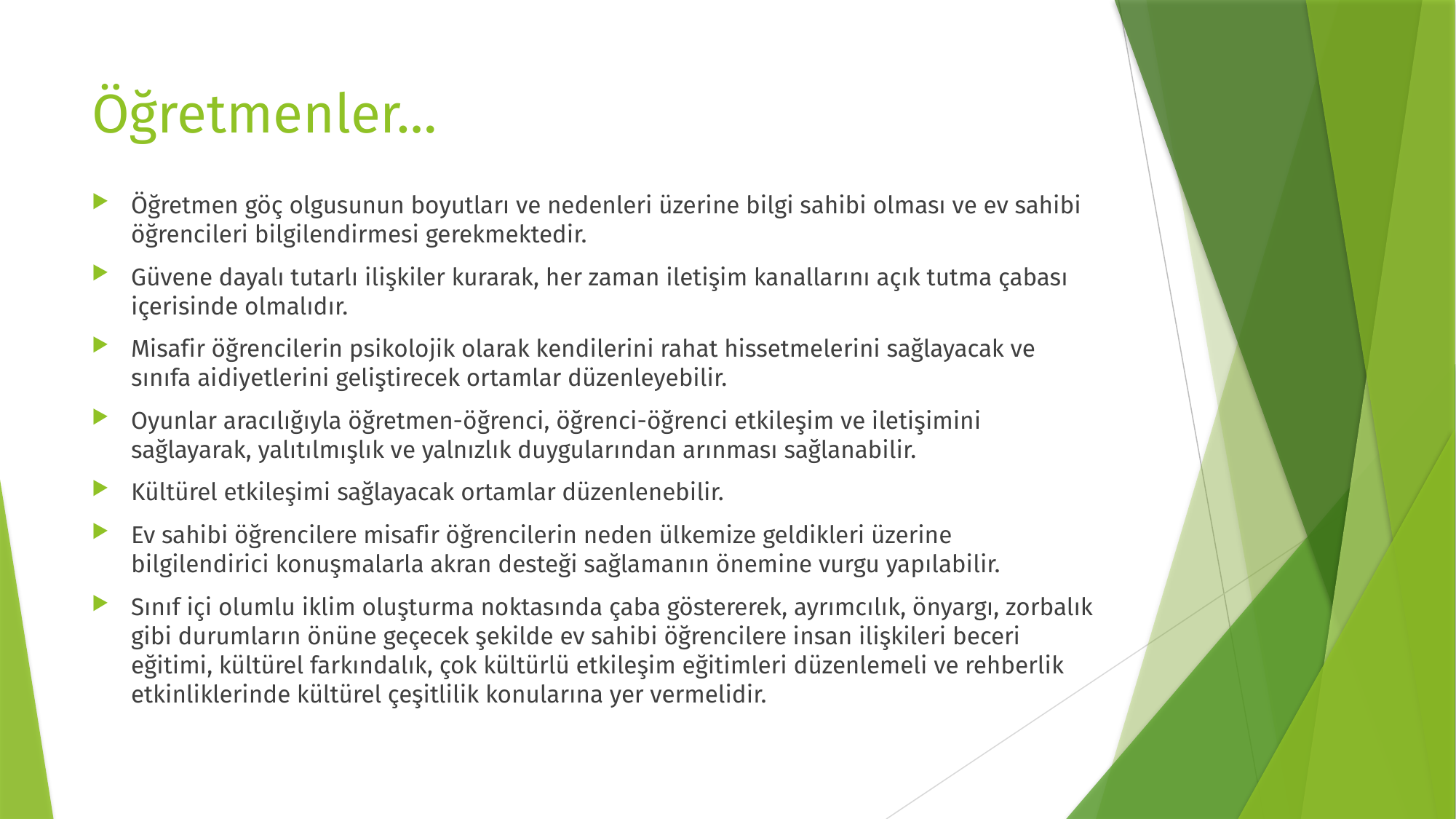

# Öğretmenler…
Öğretmen göç olgusunun boyutları ve nedenleri üzerine bilgi sahibi olması ve ev sahibi öğrencileri bilgilendirmesi gerekmektedir.
Güvene dayalı tutarlı ilişkiler kurarak, her zaman iletişim kanallarını açık tutma çabası içerisinde olmalıdır.
Misafir öğrencilerin psikolojik olarak kendilerini rahat hissetmelerini sağlayacak ve sınıfa aidiyetlerini geliştirecek ortamlar düzenleyebilir.
Oyunlar aracılığıyla öğretmen-öğrenci, öğrenci-öğrenci etkileşim ve iletişimini sağlayarak, yalıtılmışlık ve yalnızlık duygularından arınması sağlanabilir.
Kültürel etkileşimi sağlayacak ortamlar düzenlenebilir.
Ev sahibi öğrencilere misafir öğrencilerin neden ülkemize geldikleri üzerine bilgilendirici konuşmalarla akran desteği sağlamanın önemine vurgu yapılabilir.
Sınıf içi olumlu iklim oluşturma noktasında çaba göstererek, ayrımcılık, önyargı, zorbalık gibi durumların önüne geçecek şekilde ev sahibi öğrencilere insan ilişkileri beceri eğitimi, kültürel farkındalık, çok kültürlü etkileşim eğitimleri düzenlemeli ve rehberlik etkinliklerinde kültürel çeşitlilik konularına yer vermelidir.